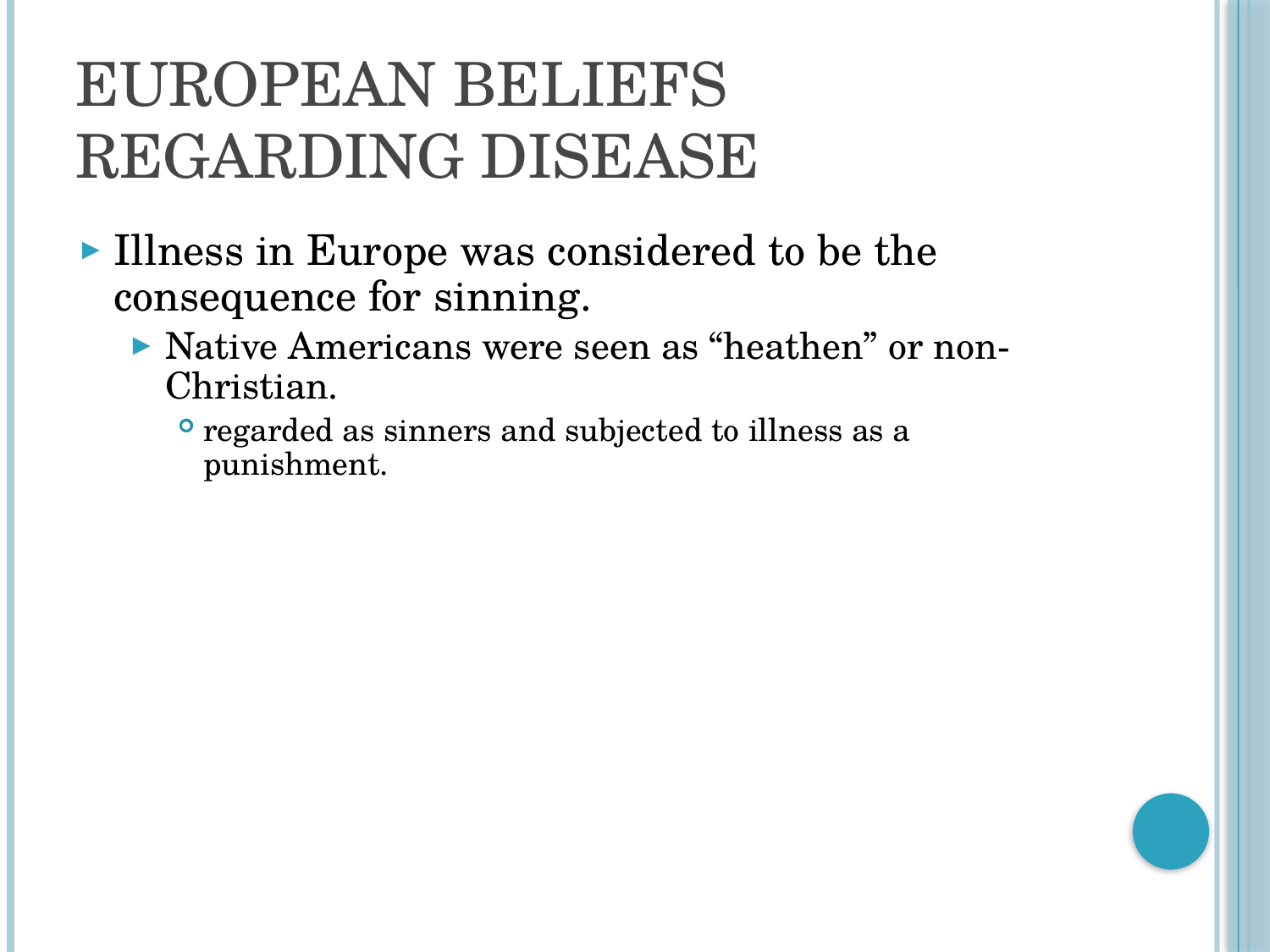

# European Beliefs regarding Disease
Illness in Europe was considered to be the consequence for sinning.
Native Americans were seen as “heathen” or non-Christian.
regarded as sinners and subjected to illness as a punishment.